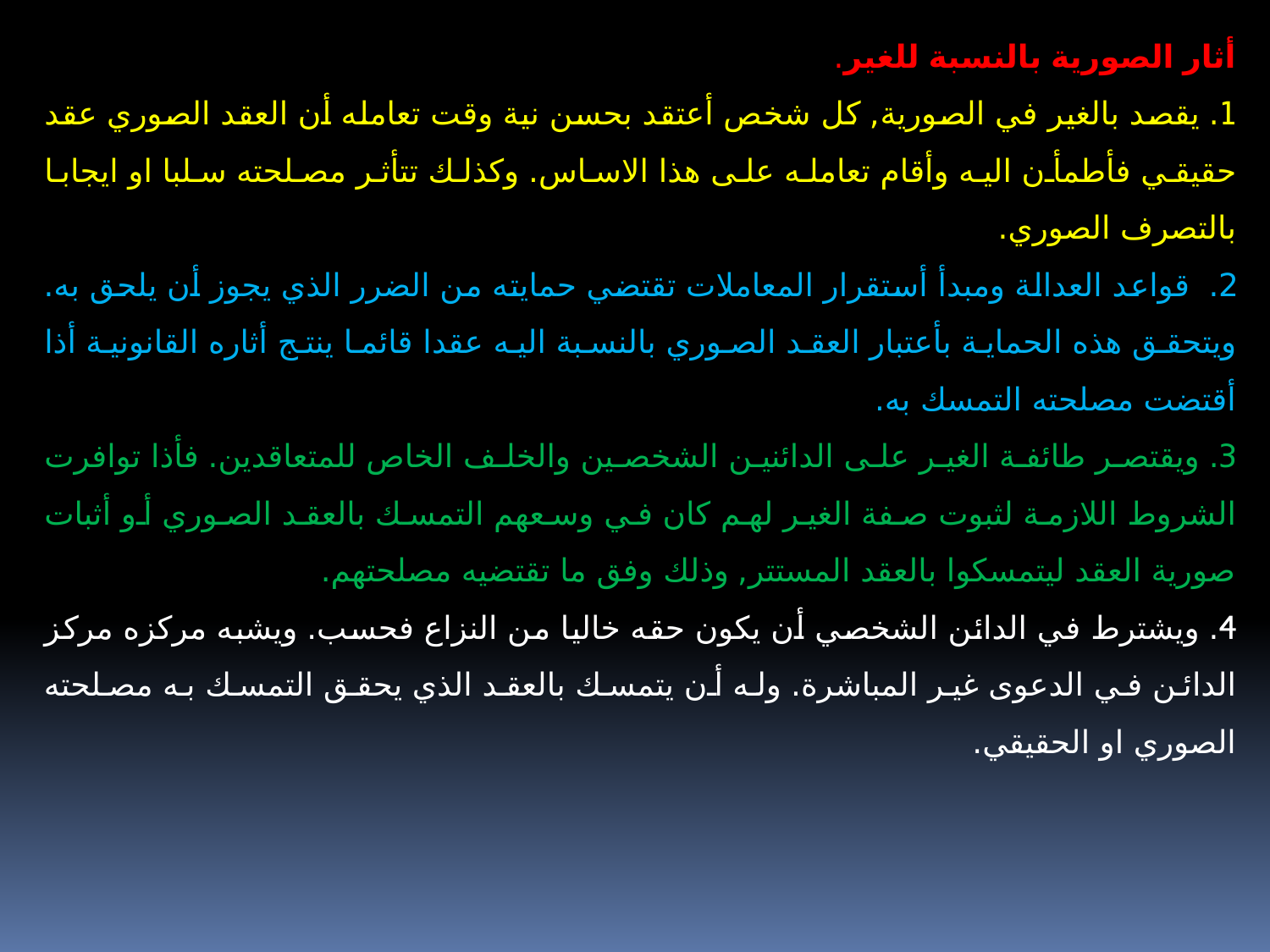

أثار الصورية بالنسبة للغير.
1. يقصد بالغير في الصورية, كل شخص أعتقد بحسن نية وقت تعامله أن العقد الصوري عقد حقيقي فأطمأن اليه وأقام تعامله على هذا الاساس. وكذلك تتأثر مصلحته سلبا او ايجابا بالتصرف الصوري.
2.  قواعد العدالة ومبدأ أستقرار المعاملات تقتضي حمايته من الضرر الذي يجوز أن يلحق به. ويتحقق هذه الحماية بأعتبار العقد الصوري بالنسبة اليه عقدا قائما ينتج أثاره القانونية أذا أقتضت مصلحته التمسك به.
3. ويقتصر طائفة الغير على الدائنين الشخصين والخلف الخاص للمتعاقدين. فأذا توافرت الشروط اللازمة لثبوت صفة الغير لهم كان في وسعهم التمسك بالعقد الصوري أو أثبات صورية العقد ليتمسكوا بالعقد المستتر, وذلك وفق ما تقتضيه مصلحتهم.
4. ويشترط في الدائن الشخصي أن يكون حقه خاليا من النزاع فحسب. ويشبه مركزه مركز الدائن في الدعوى غير المباشرة. وله أن يتمسك بالعقد الذي يحقق التمسك به مصلحته الصوري او الحقيقي.